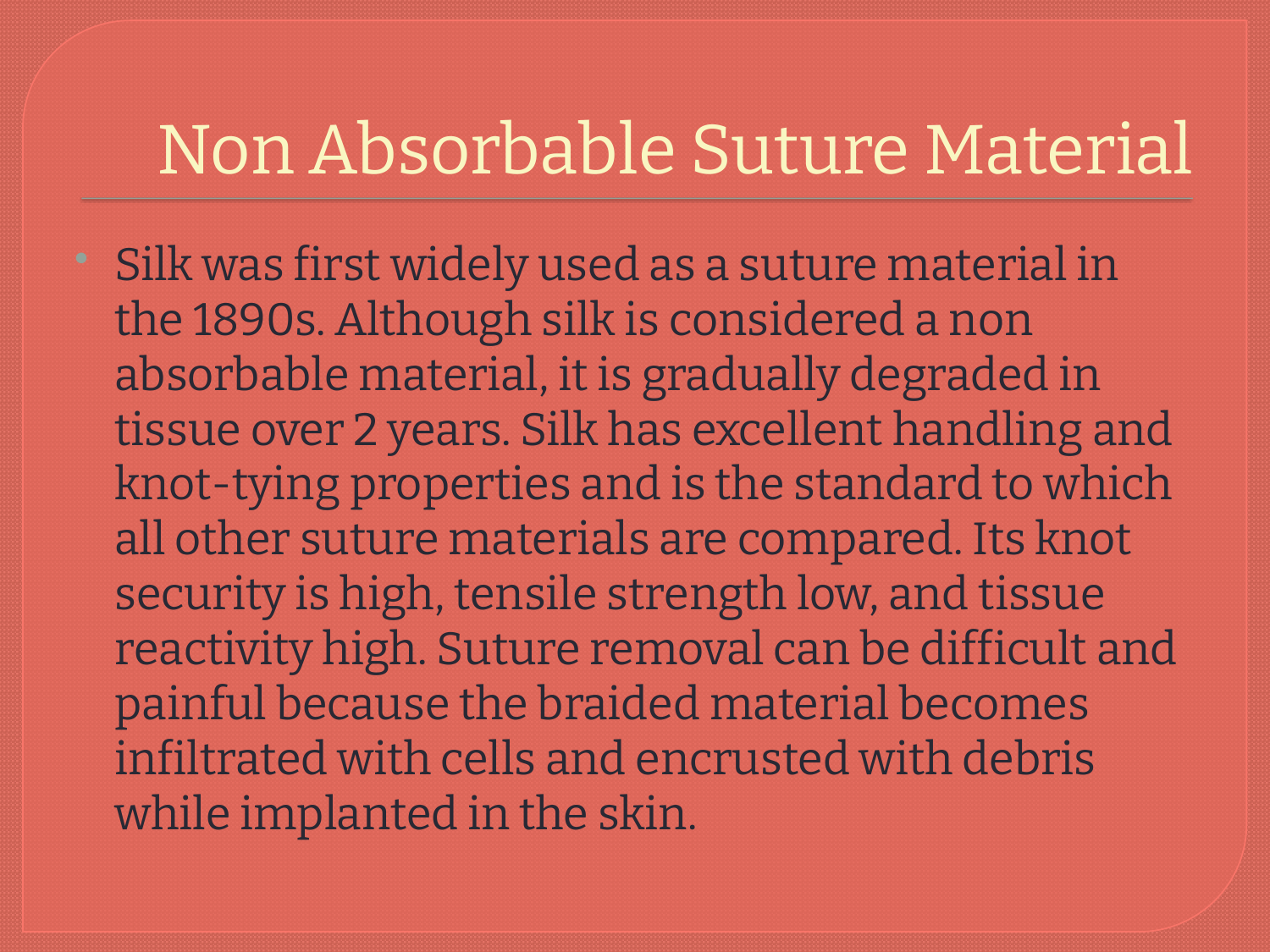

# Non Absorbable Suture Material
Silk was first widely used as a suture material in the 1890s. Although silk is considered a non absorbable material, it is gradually degraded in tissue over 2 years. Silk has excellent handling and knot-tying properties and is the standard to which all other suture materials are compared. Its knot security is high, tensile strength low, and tissue reactivity high. Suture removal can be difficult and painful because the braided material becomes infiltrated with cells and encrusted with debris while implanted in the skin.